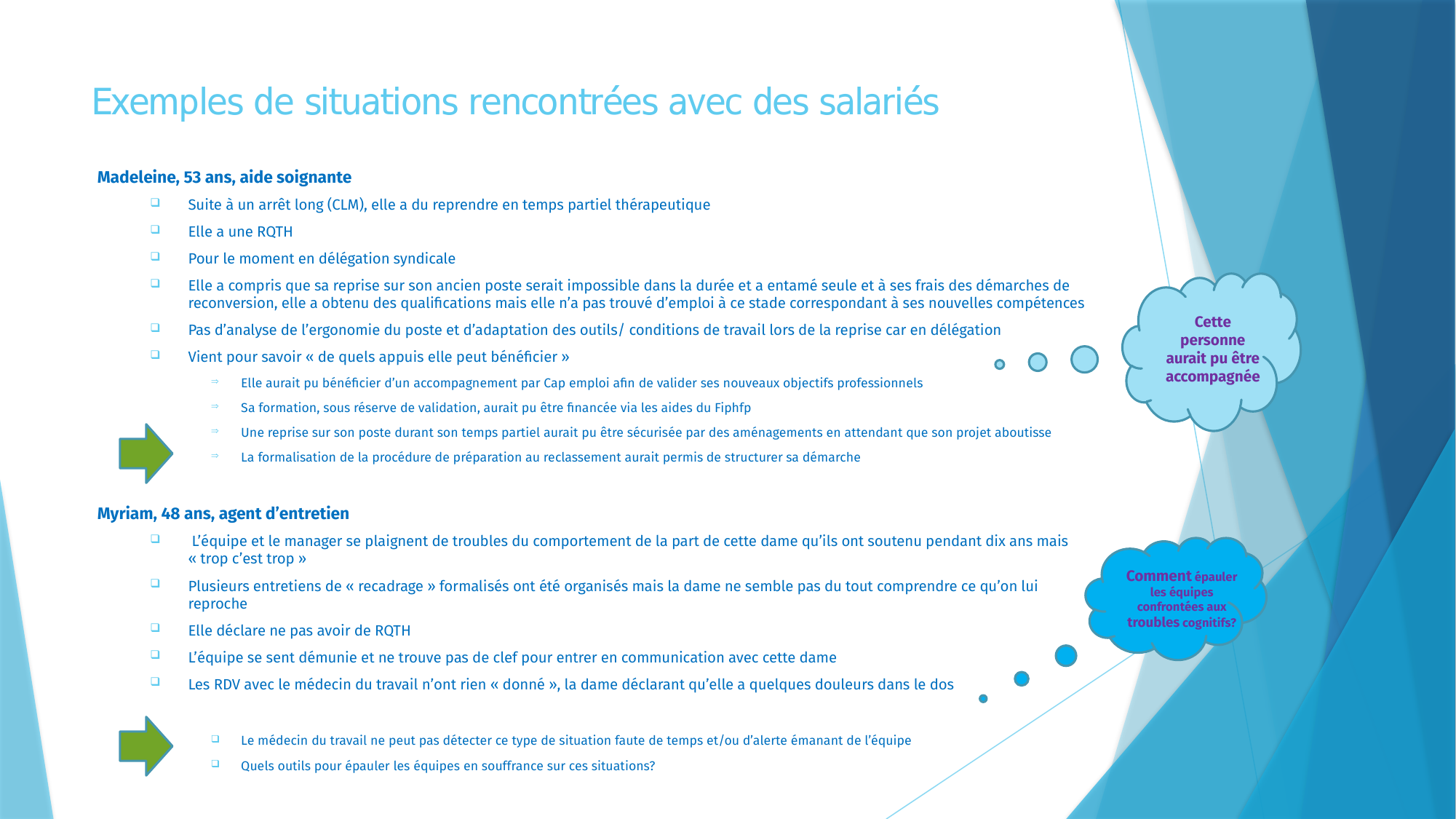

# Exemples de situations rencontrées avec des salariés

Madeleine, 53 ans, aide soignante
Suite à un arrêt long (CLM), elle a du reprendre en temps partiel thérapeutique
Elle a une RQTH
Pour le moment en délégation syndicale
Elle a compris que sa reprise sur son ancien poste serait impossible dans la durée et a entamé seule et à ses frais des démarches de reconversion, elle a obtenu des qualifications mais elle n’a pas trouvé d’emploi à ce stade correspondant à ses nouvelles compétences
Pas d’analyse de l’ergonomie du poste et d’adaptation des outils/ conditions de travail lors de la reprise car en délégation
Vient pour savoir « de quels appuis elle peut bénéficier »
Elle aurait pu bénéficier d’un accompagnement par Cap emploi afin de valider ses nouveaux objectifs professionnels
Sa formation, sous réserve de validation, aurait pu être financée via les aides du Fiphfp
Une reprise sur son poste durant son temps partiel aurait pu être sécurisée par des aménagements en attendant que son projet aboutisse
La formalisation de la procédure de préparation au reclassement aurait permis de structurer sa démarche

Myriam, 48 ans, agent d’entretien
 L’équipe et le manager se plaignent de troubles du comportement de la part de cette dame qu’ils ont soutenu pendant dix ans mais « trop c’est trop »
Plusieurs entretiens de « recadrage » formalisés ont été organisés mais la dame ne semble pas du tout comprendre ce qu’on lui reproche
Elle déclare ne pas avoir de RQTH
L’équipe se sent démunie et ne trouve pas de clef pour entrer en communication avec cette dame
Les RDV avec le médecin du travail n’ont rien « donné », la dame déclarant qu’elle a quelques douleurs dans le dos

Le médecin du travail ne peut pas détecter ce type de situation faute de temps et/ou d’alerte émanant de l’équipe
Quels outils pour épauler les équipes en souffrance sur ces situations?

Cette personne aurait pu être accompagnée

Comment épauler les équipes confrontées aux troubles cognitifs?